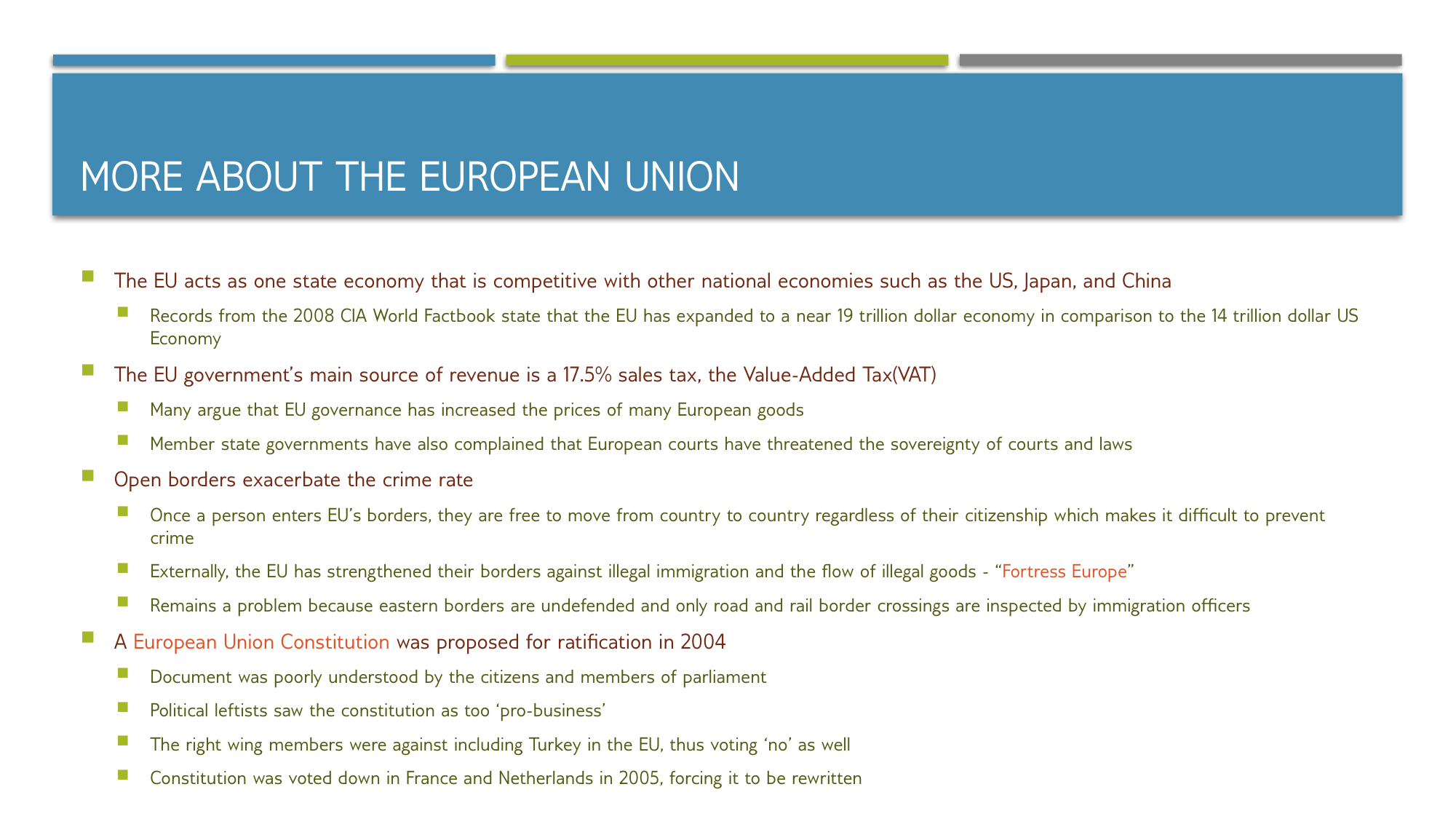

# More About the European Union
The EU acts as one state economy that is competitive with other national economies such as the US, Japan, and China
Records from the 2008 CIA World Factbook state that the EU has expanded to a near 19 trillion dollar economy in comparison to the 14 trillion dollar US Economy
The EU government’s main source of revenue is a 17.5% sales tax, the Value-Added Tax(VAT)
Many argue that EU governance has increased the prices of many European goods
Member state governments have also complained that European courts have threatened the sovereignty of courts and laws
Open borders exacerbate the crime rate
Once a person enters EU’s borders, they are free to move from country to country regardless of their citizenship which makes it difficult to prevent crime
Externally, the EU has strengthened their borders against illegal immigration and the flow of illegal goods - “Fortress Europe”
Remains a problem because eastern borders are undefended and only road and rail border crossings are inspected by immigration officers
A European Union Constitution was proposed for ratification in 2004
Document was poorly understood by the citizens and members of parliament
Political leftists saw the constitution as too ‘pro-business’
The right wing members were against including Turkey in the EU, thus voting ‘no’ as well
Constitution was voted down in France and Netherlands in 2005, forcing it to be rewritten